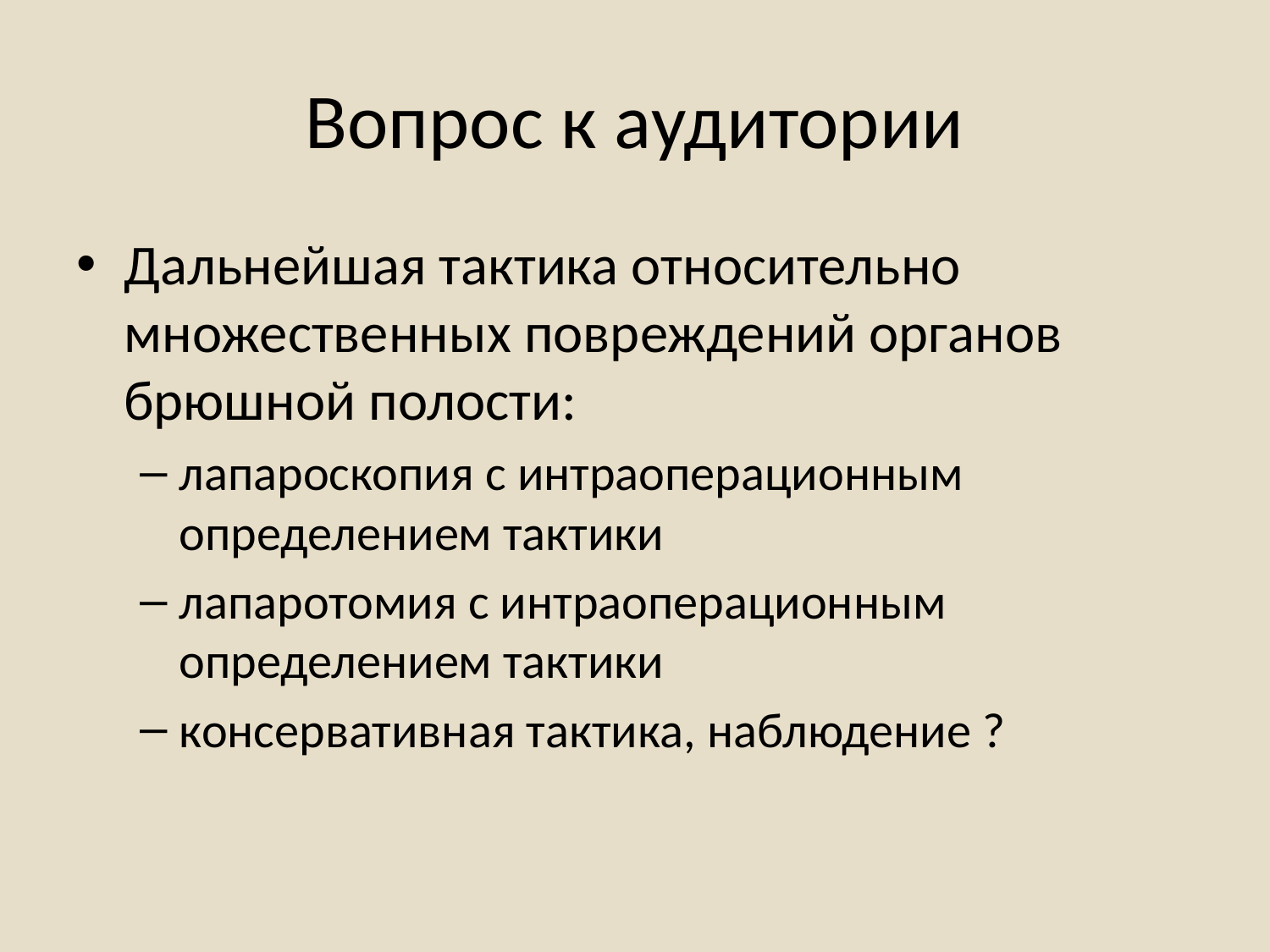

# Вопрос к аудитории
Дальнейшая тактика относительно множественных повреждений органов брюшной полости:
лапароскопия с интраоперационным определением тактики
лапаротомия с интраоперационным определением тактики
консервативная тактика, наблюдение ?